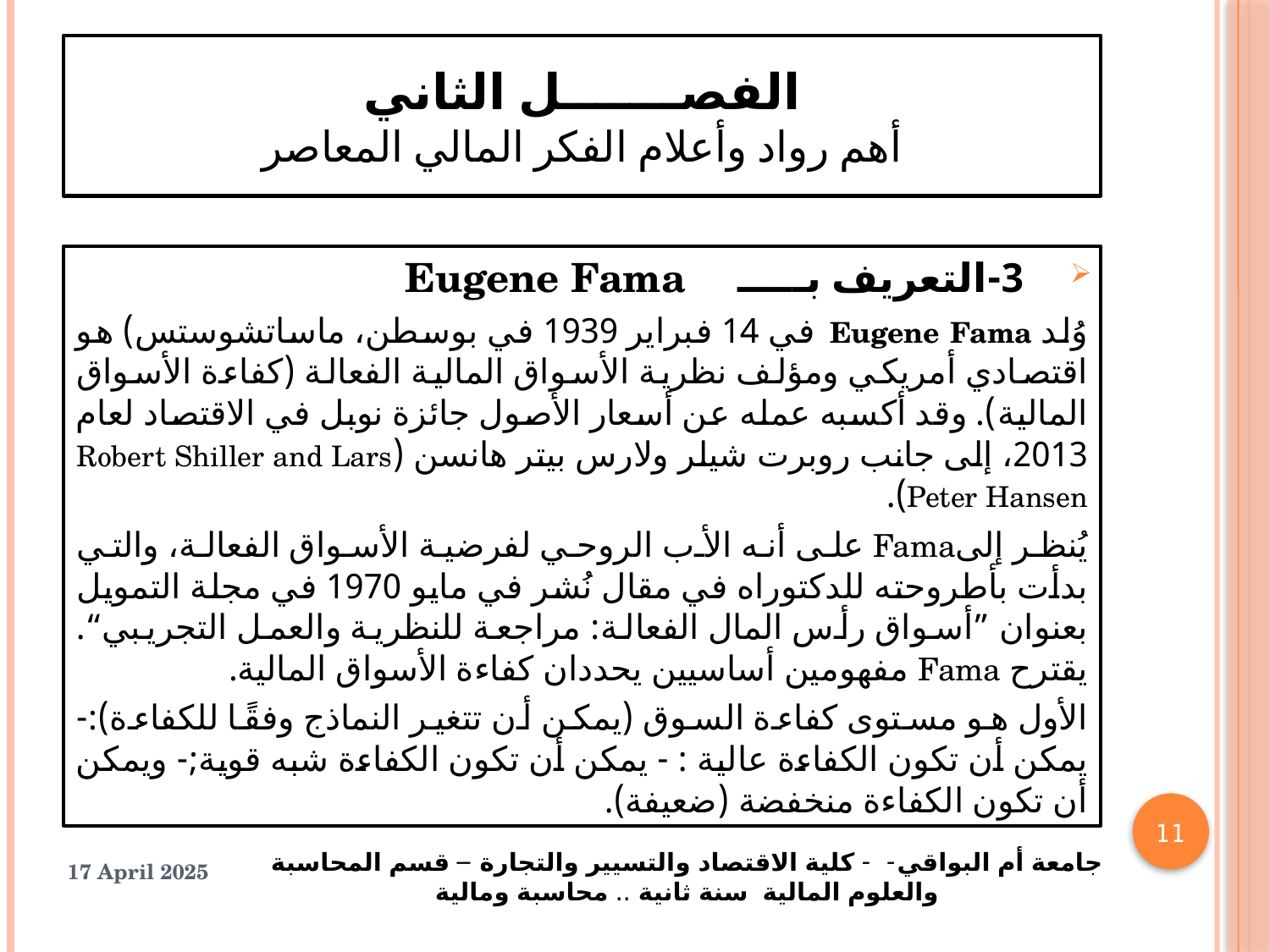

# الفصـــــــل الثاني أهم رواد وأعلام الفكر المالي المعاصر
	   3-	التعريف بـــــ     Eugene Fama
وُلد Eugene Fama  في 14 فبراير 1939 في بوسطن، ماساتشوستس) هو اقتصادي أمريكي ومؤلف نظرية الأسواق المالية الفعالة (كفاءة الأسواق المالية). وقد أكسبه عمله عن أسعار الأصول جائزة نوبل في الاقتصاد لعام 2013، إلى جانب روبرت شيلر ولارس بيتر هانسن (Robert Shiller and Lars Peter Hansen).
يُنظر إلىFama على أنه الأب الروحي لفرضية الأسواق الفعالة، والتي بدأت بأطروحته للدكتوراه في مقال نُشر في مايو 1970 في مجلة التمويل بعنوان ”أسواق رأس المال الفعالة: مراجعة للنظرية والعمل التجريبي“. يقترح Fama مفهومين أساسيين يحددان كفاءة الأسواق المالية.
الأول هو مستوى كفاءة السوق (يمكن أن تتغير النماذج وفقًا للكفاءة):- يمكن أن تكون الكفاءة عالية : - يمكن أن تكون الكفاءة شبه قوية;- ويمكن أن تكون الكفاءة منخفضة (ضعيفة).
11
جامعة أم البواقي-  - كلية الاقتصاد والتسيير والتجارة – قسم المحاسبة والعلوم المالية  سنة ثانية .. محاسبة ومالية
17 April 2025